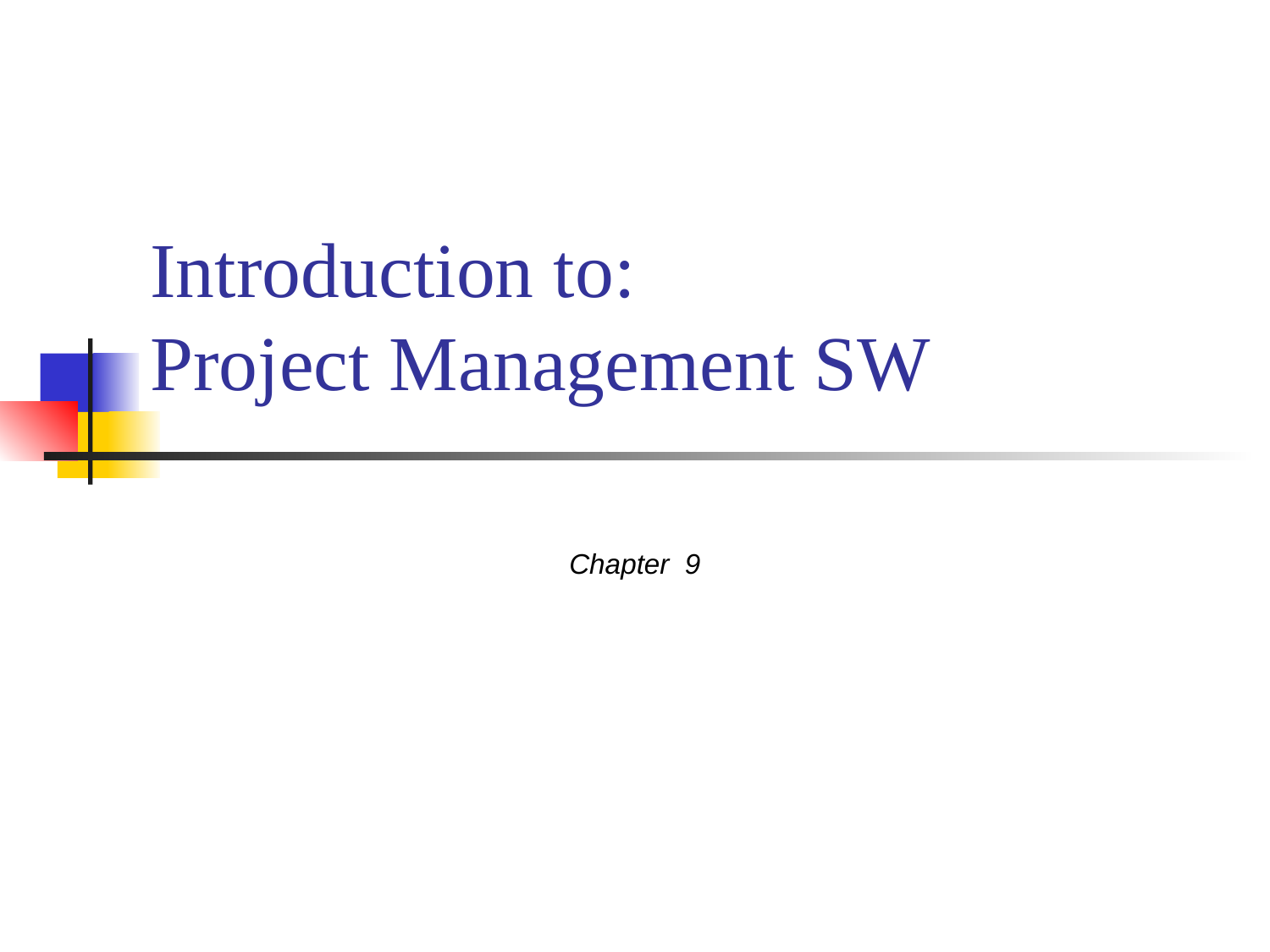

# Introduction to: Project Management SW
Chapter  9